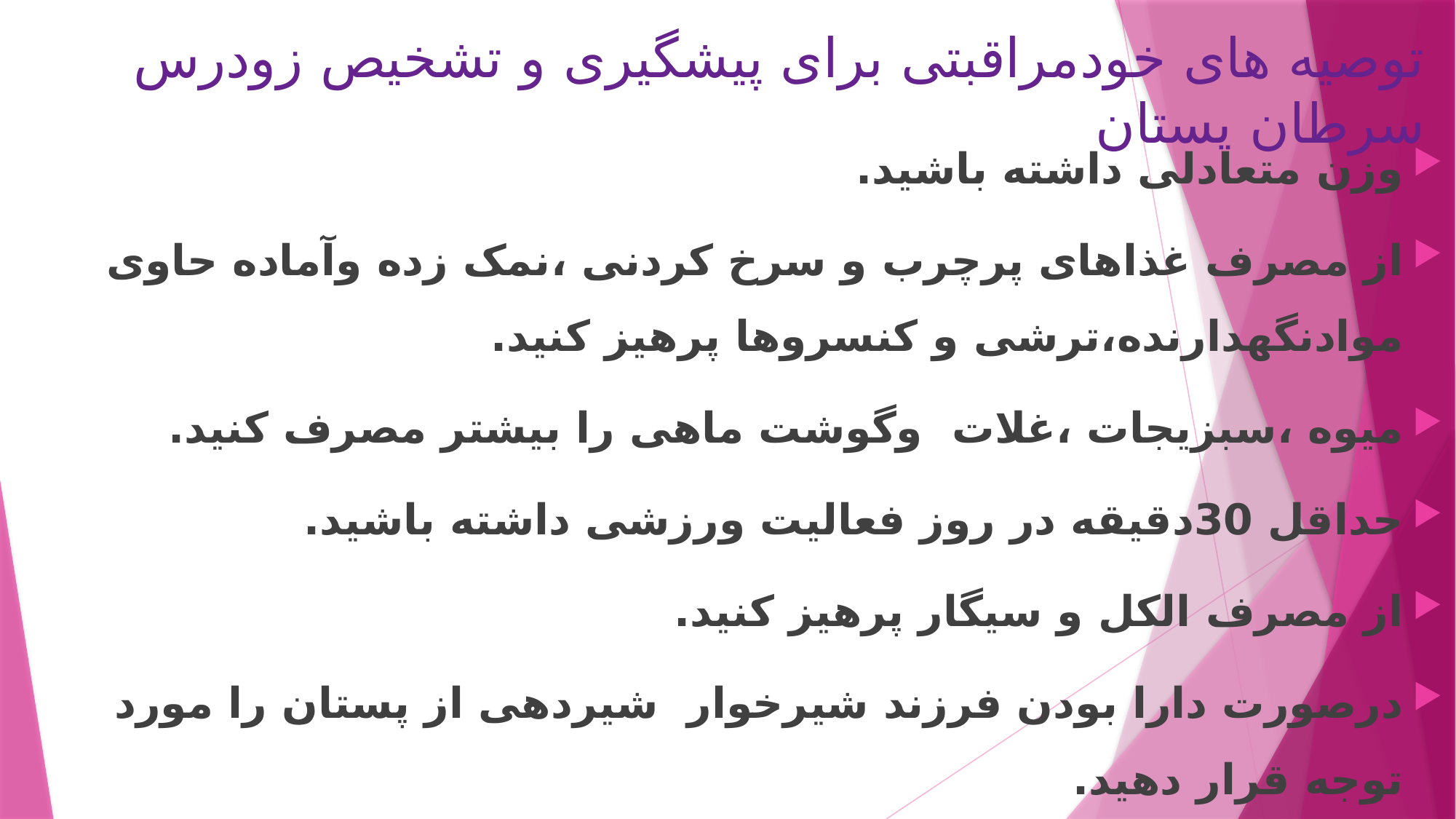

# توصیه های خودمراقبتی برای پیشگیری و تشخیص زودرس سرطان پستان
وزن متعادلی داشته باشید.
از مصرف غذاهای پرچرب و سرخ کردنی ،نمک زده وآماده حاوی موادنگهدارنده،ترشی و کنسروها پرهیز کنید.
میوه ،سبزیجات ،غلات  وگوشت ماهی را بیشتر مصرف کنید.
حداقل 30دقیقه در روز فعالیت ورزشی داشته باشید.
از مصرف الکل و سیگار پرهیز کنید.
درصورت دارا بودن فرزند شیرخوار  شیردهی از پستان را مورد توجه قرار دهید.